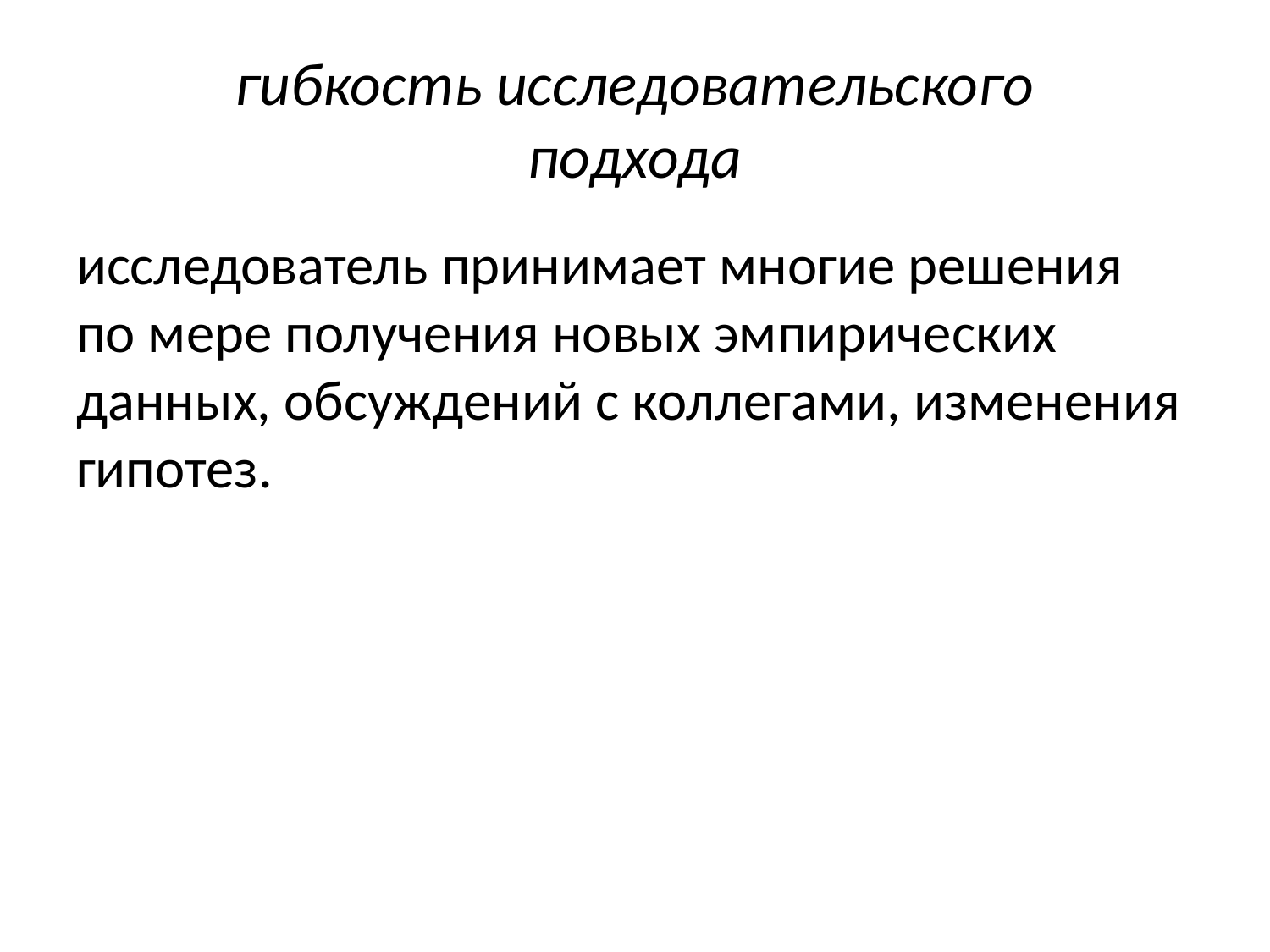

# гибкость исследовательского подхода
исследователь принимает многие решения по мере получения новых эмпирических данных, обсуждений с коллегами, изменения гипотез.